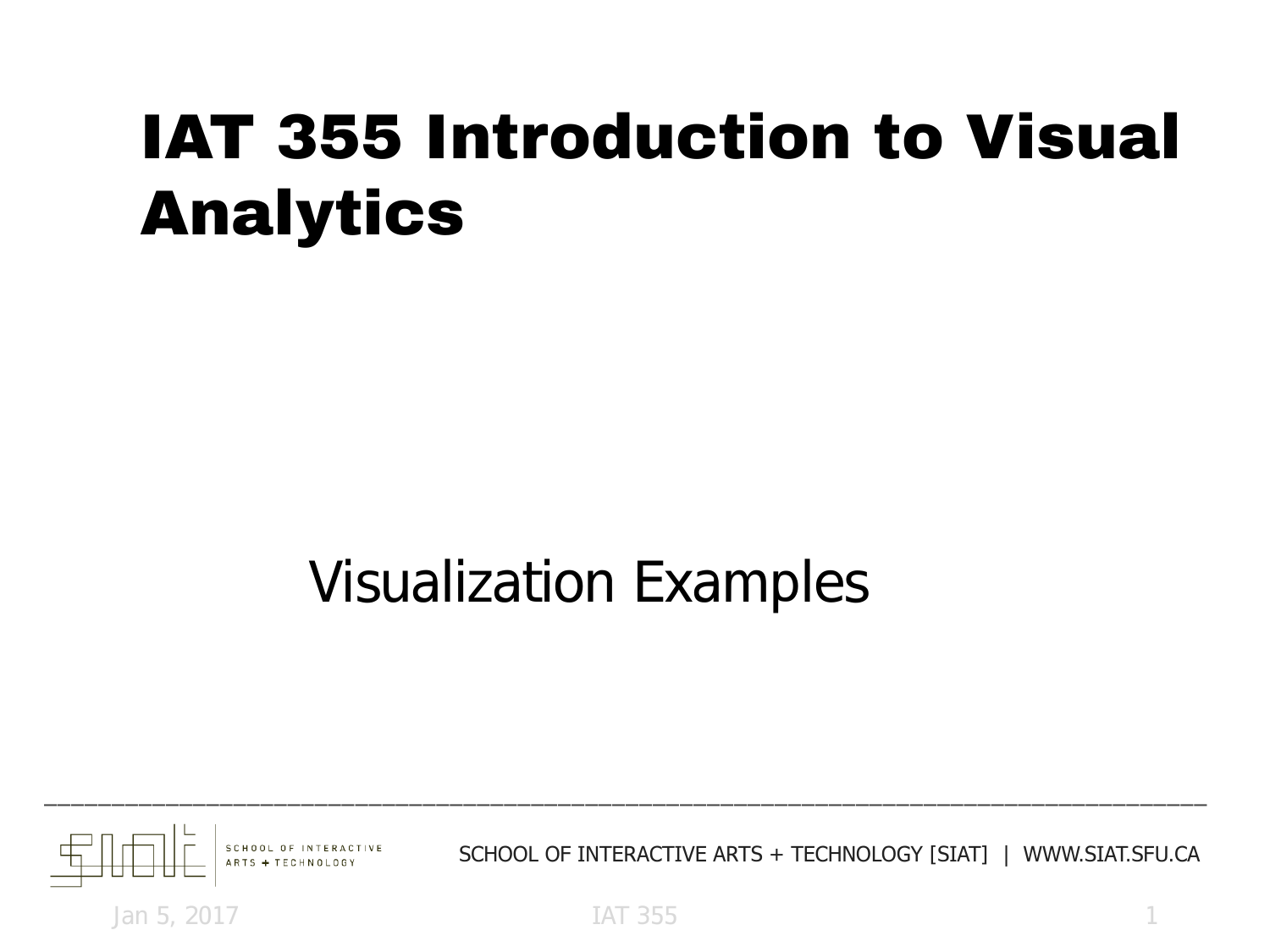

# IAT 355 Introduction to Visual Analytics
Visualization Examples
Jan 5, 2017
IAT 355
1